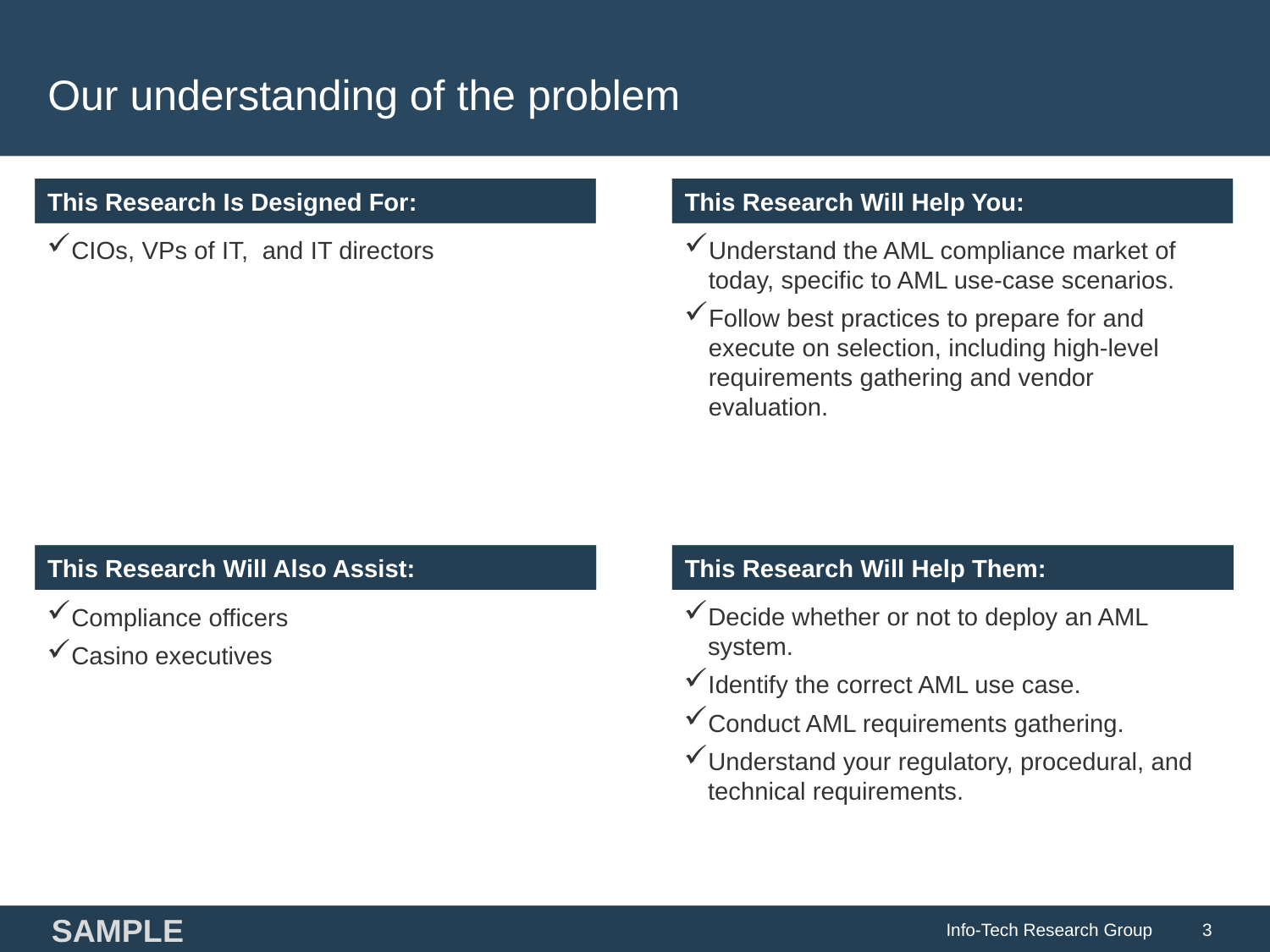

# Our understanding of the problem
CIOs, VPs of IT,  and IT directors

Understand the AML compliance market of today, specific to AML use-case scenarios.
Follow best practices to prepare for and execute on selection, including high-level requirements gathering and vendor evaluation.

Decide whether or not to deploy an AML system.
Identify the correct AML use case.
Conduct AML requirements gathering.
Understand your regulatory, procedural, and technical requirements.

Compliance officers
Casino executives
SAMPLE